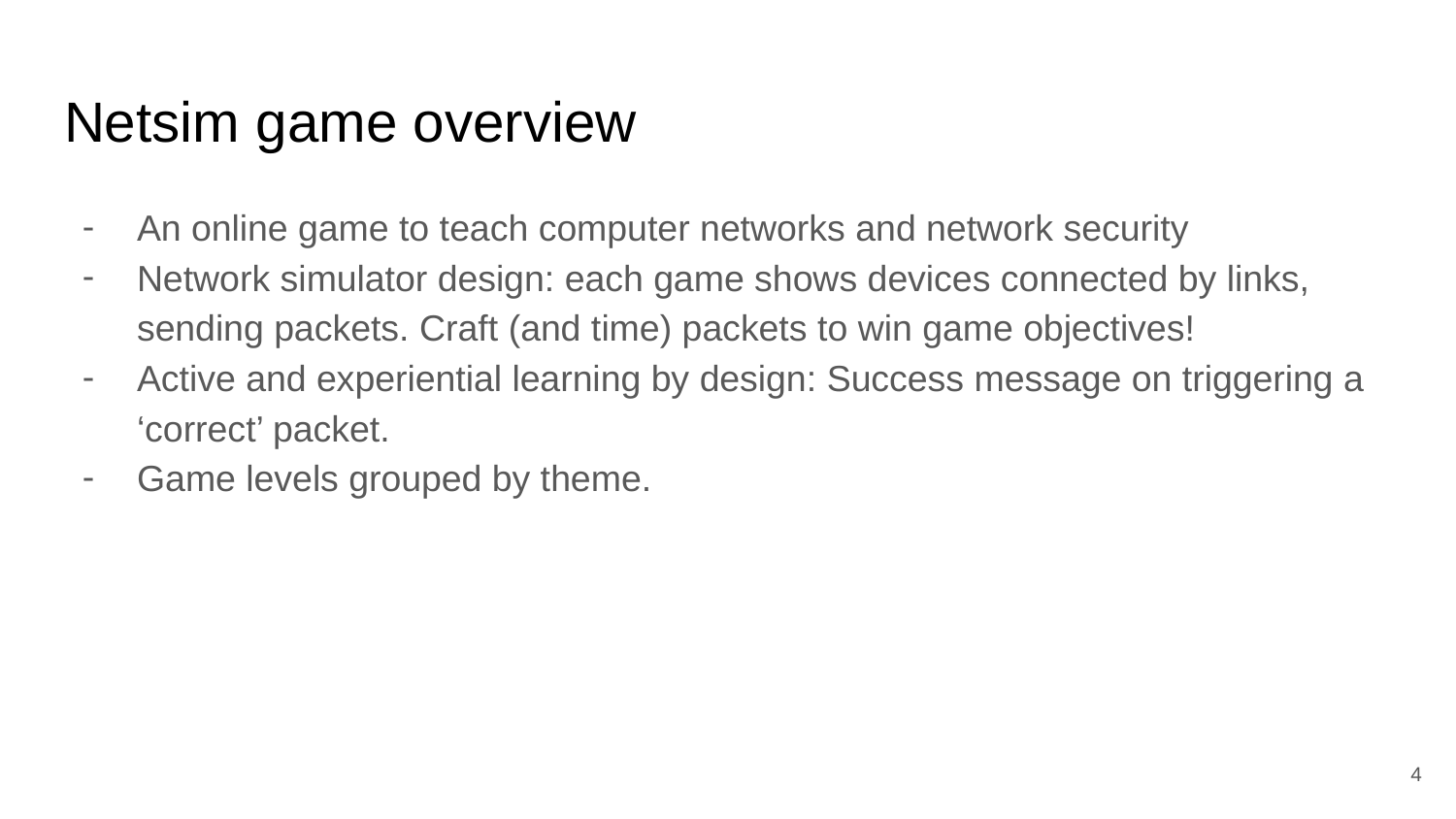

# Netsim game overview
An online game to teach computer networks and network security
Network simulator design: each game shows devices connected by links, sending packets. Craft (and time) packets to win game objectives!
Active and experiential learning by design: Success message on triggering a ‘correct’ packet.
Game levels grouped by theme.
4